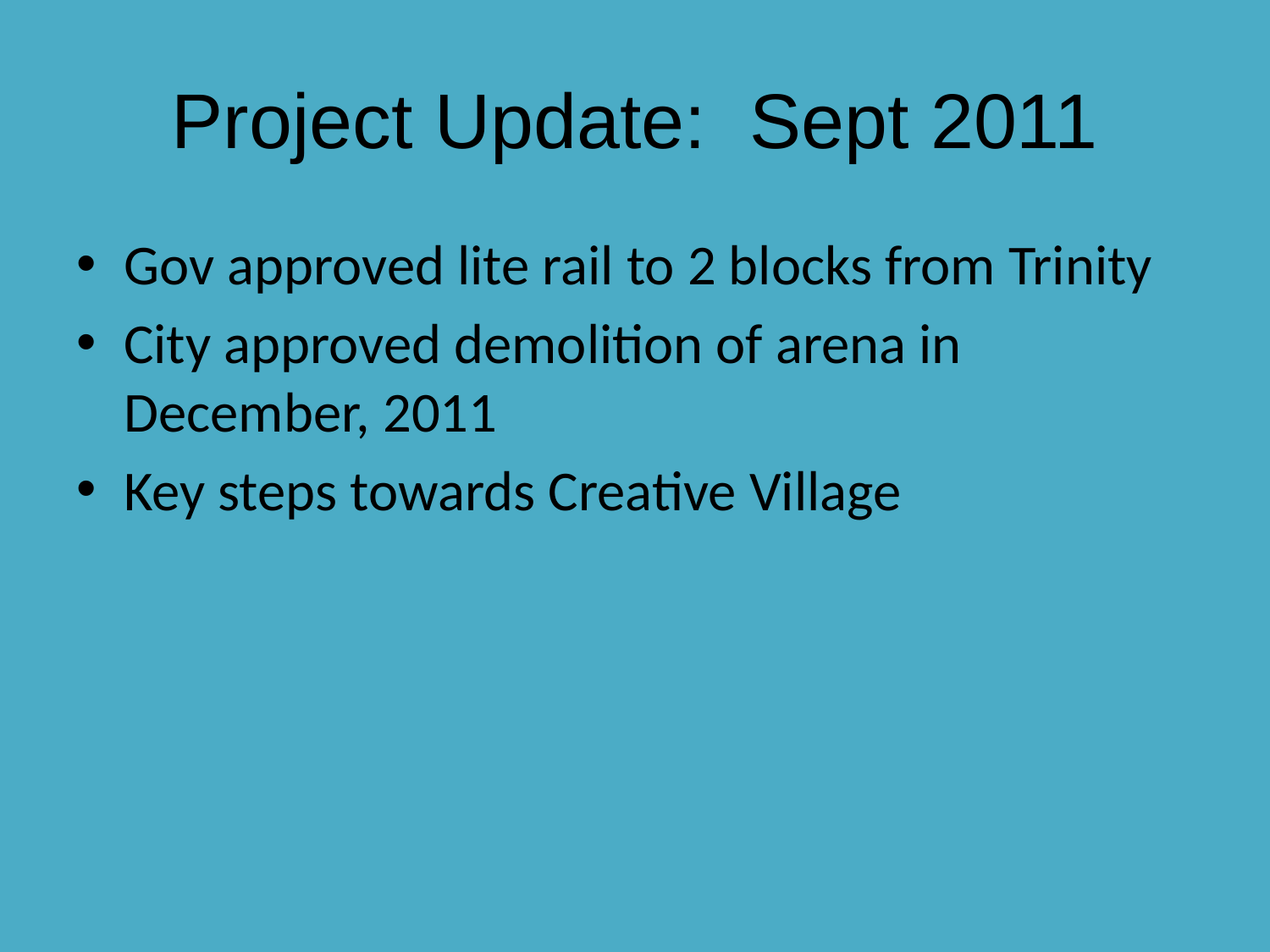

# Project Update:  Sept 2011
Gov approved lite rail to 2 blocks from Trinity
City approved demolition of arena in December, 2011
Key steps towards Creative Village